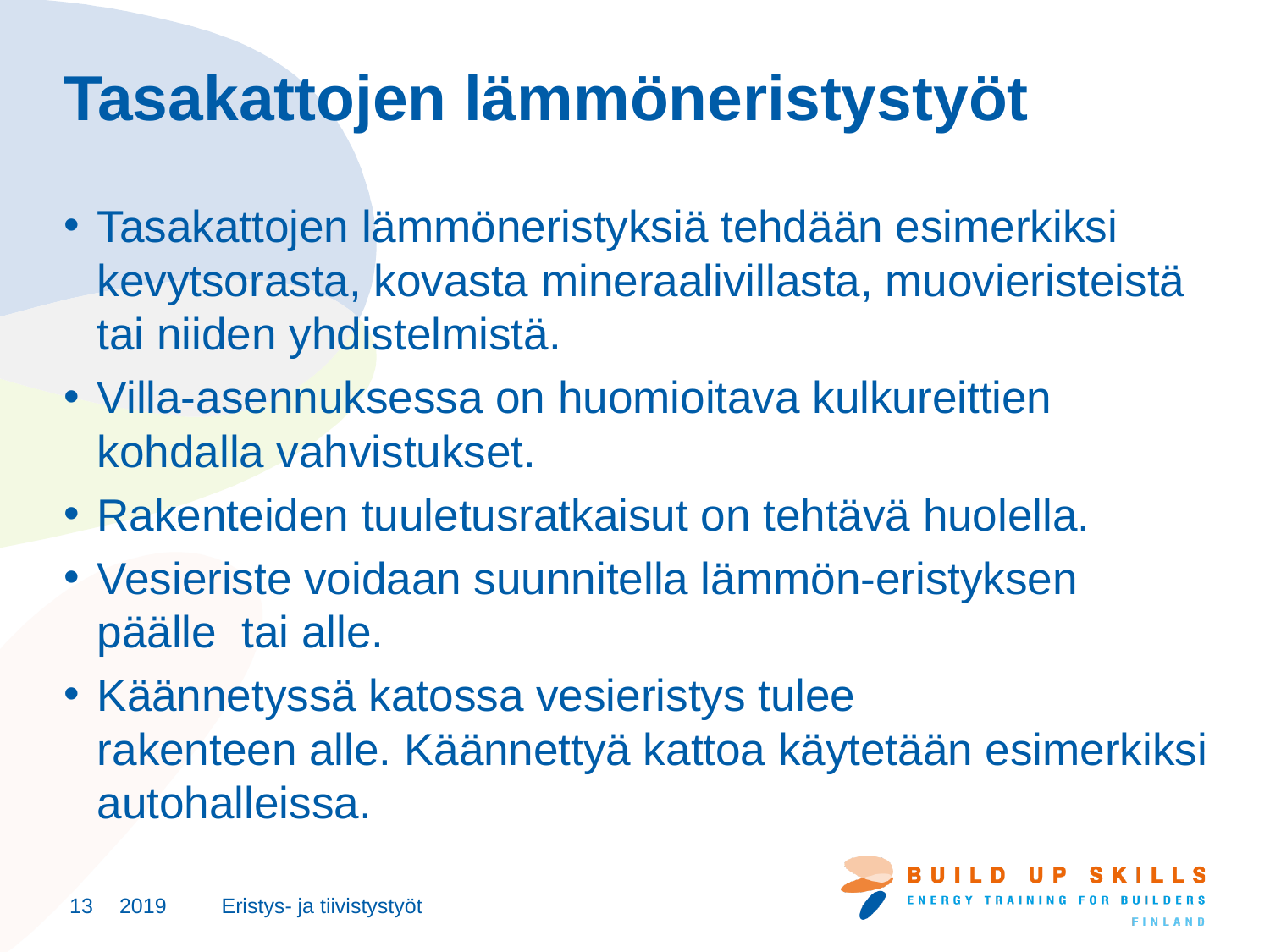

# Tasakattojen lämmöneristystyöt
Tasakattojen lämmöneristyksiä tehdään esimerkiksi kevytsorasta, kovasta mineraalivillasta, muovieristeistä tai niiden yhdistelmistä.
Villa-asennuksessa on huomioitava kulkureittien kohdalla vahvistukset.
Rakenteiden tuuletusratkaisut on tehtävä huolella.
Vesieriste voidaan suunnitella lämmön-eristyksen  päälle  tai alle.
Käännetyssä katossa vesieristys tulee
rakenteen alle. Käännettyä kattoa käytetään esimerkiksi autohalleissa.